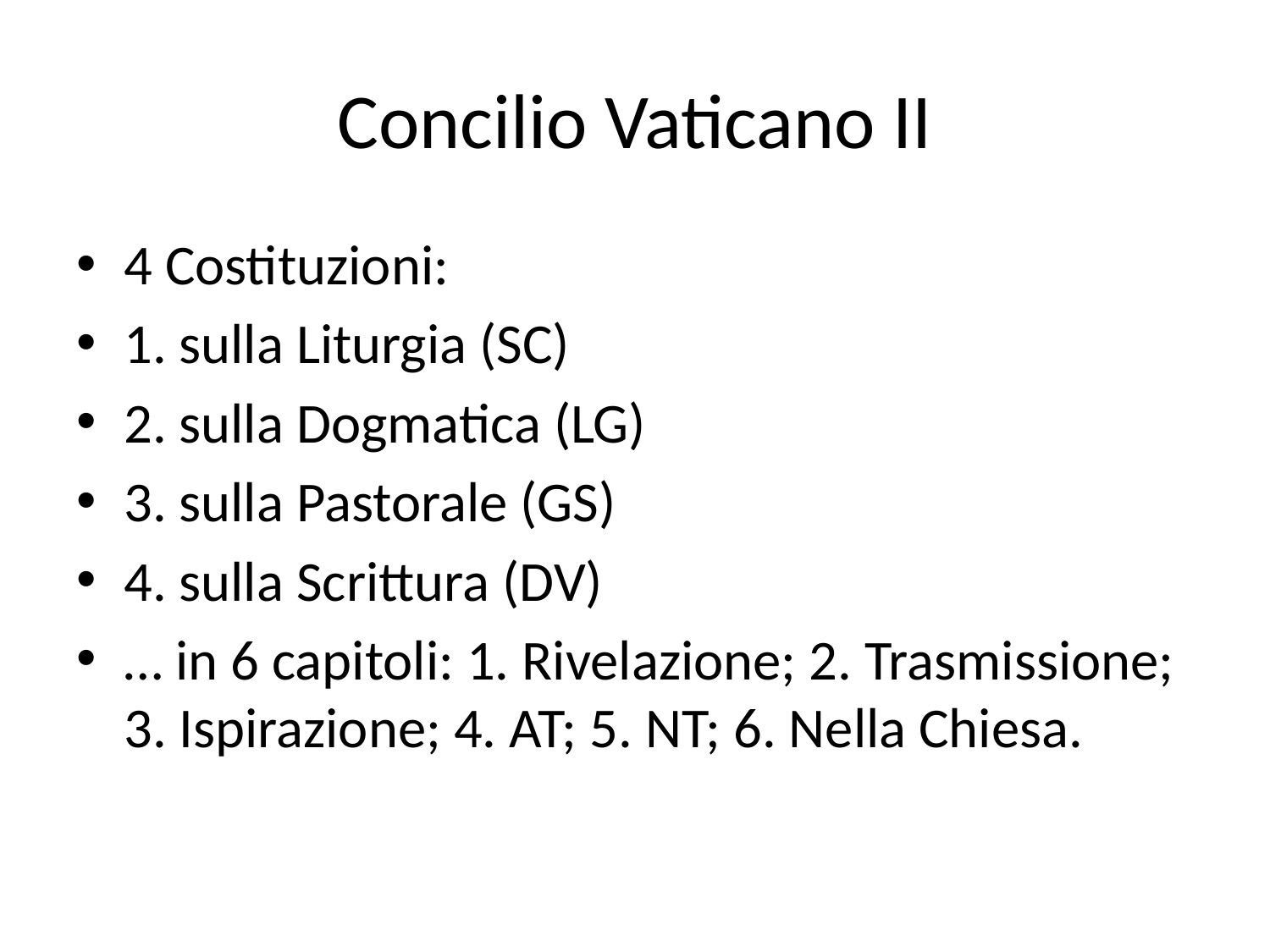

# Concilio Vaticano II
4 Costituzioni:
1. sulla Liturgia (SC)
2. sulla Dogmatica (LG)
3. sulla Pastorale (GS)
4. sulla Scrittura (DV)
… in 6 capitoli: 1. Rivelazione; 2. Trasmissione; 3. Ispirazione; 4. AT; 5. NT; 6. Nella Chiesa.